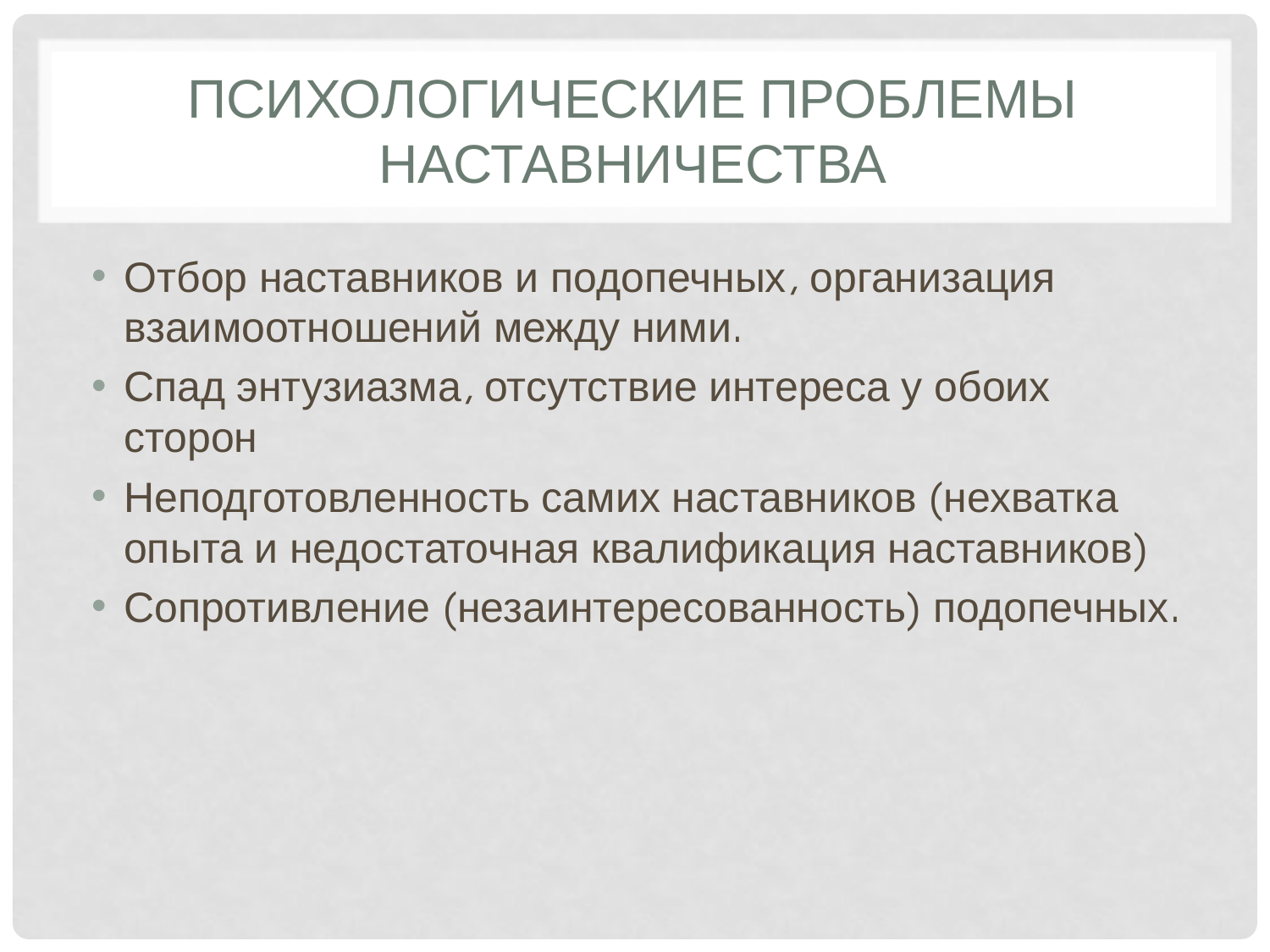

# Психологические проблемы наставничества
Отбор наставников и подопечных, организация взаимоотношений между ними.
Спад энтузиазма, отсутствие интереса у обоих сторон
Неподготовленность самих наставников (нехватка опыта и недостаточная квалификация наставников)
Сопротивление (незаинтересованность) подопечных.